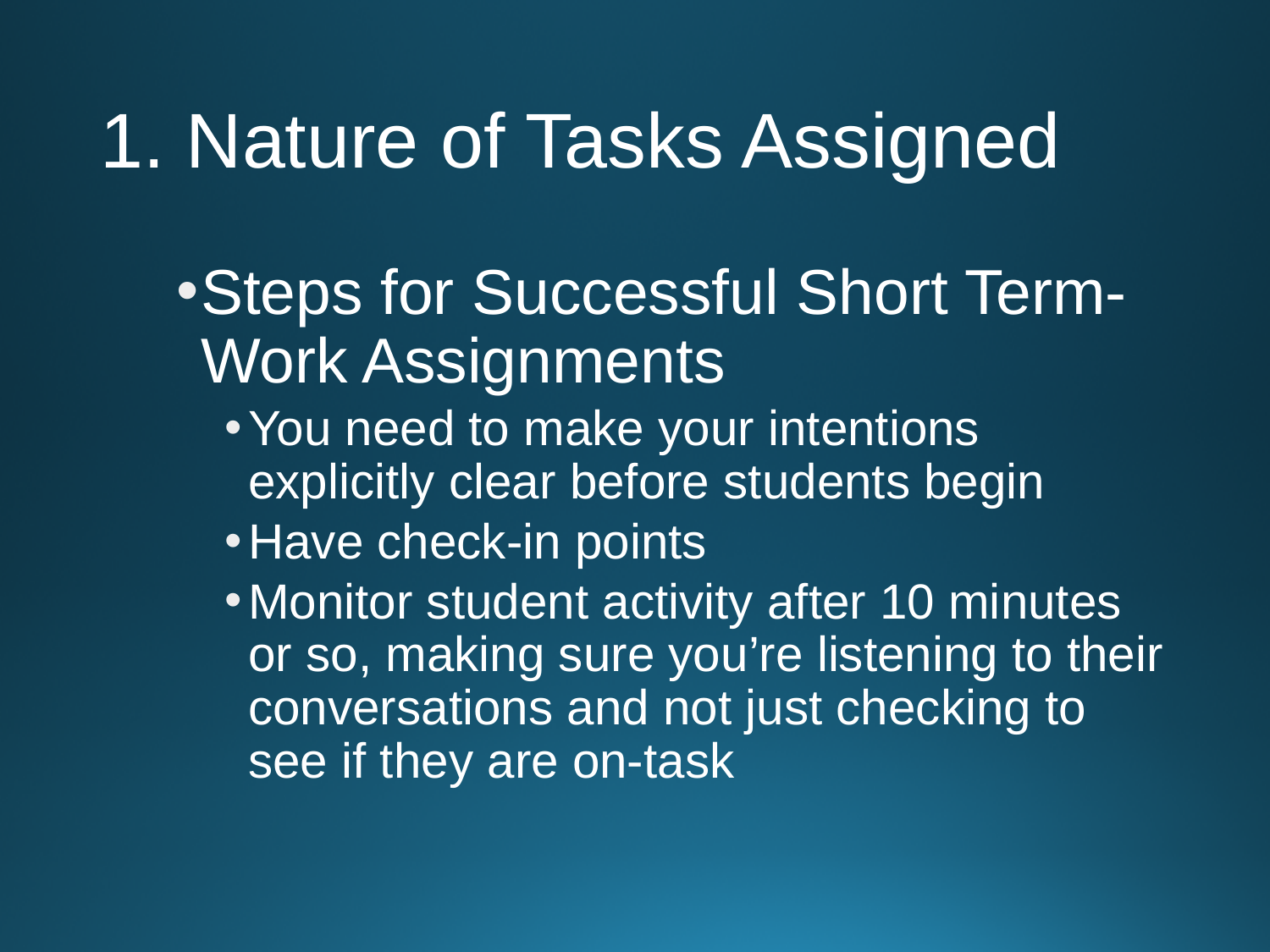

# 1. Nature of Tasks Assigned
Steps for Successful Short Term-Work Assignments
You need to make your intentions explicitly clear before students begin
Have check-in points
Monitor student activity after 10 minutes or so, making sure you’re listening to their conversations and not just checking to see if they are on-task